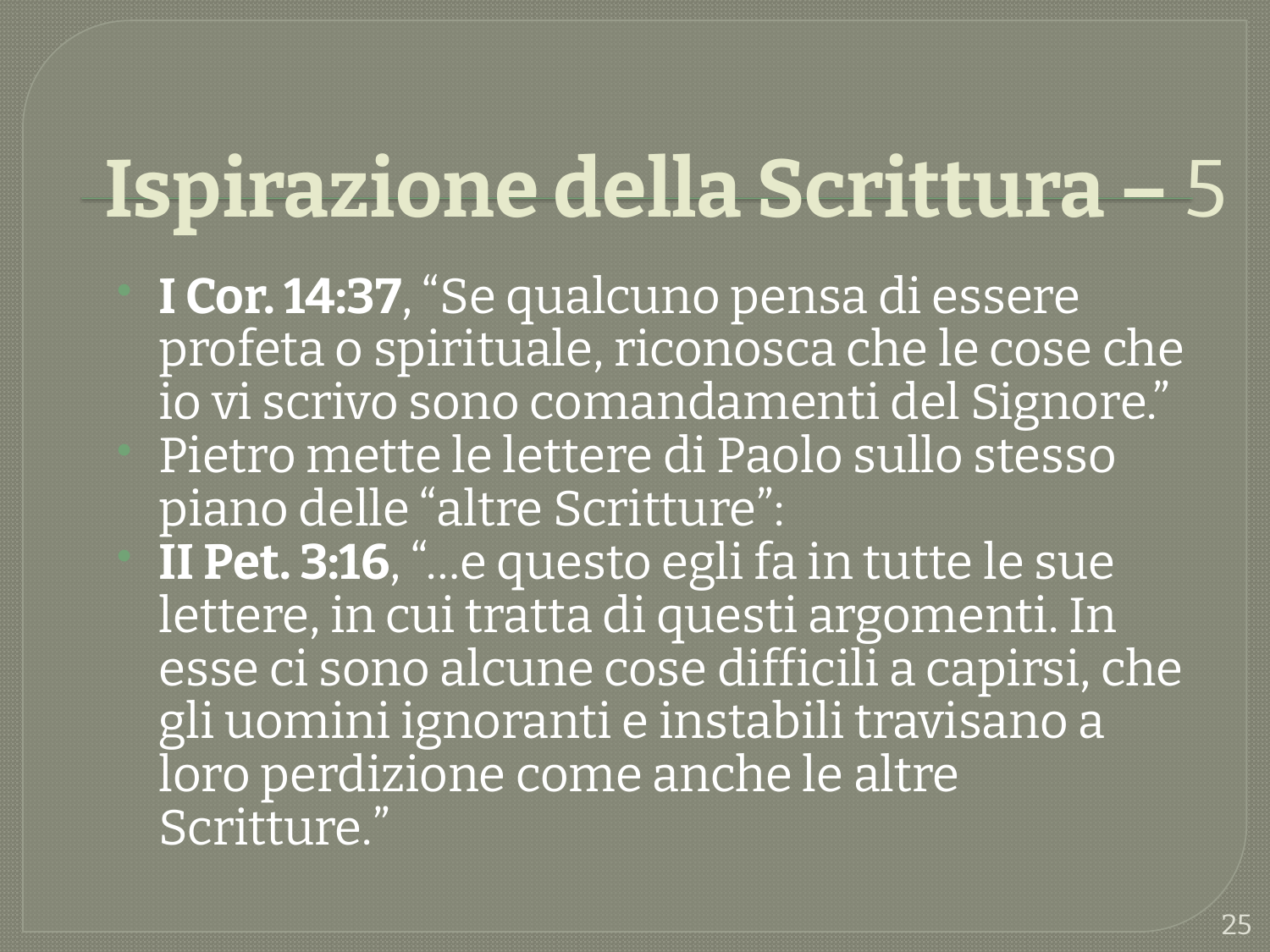

# Ispirazione della Scrittura – 5
I Cor. 14:37, “Se qualcuno pensa di essere profeta o spirituale, riconosca che le cose che io vi scrivo sono comandamenti del Signore.”
Pietro mette le lettere di Paolo sullo stesso piano delle “altre Scritture”:
II Pet. 3:16, “…e questo egli fa in tutte le sue lettere, in cui tratta di questi argomenti. In esse ci sono alcune cose difficili a capirsi, che gli uomini ignoranti e instabili travisano a loro perdizione come anche le altre Scritture.”
25